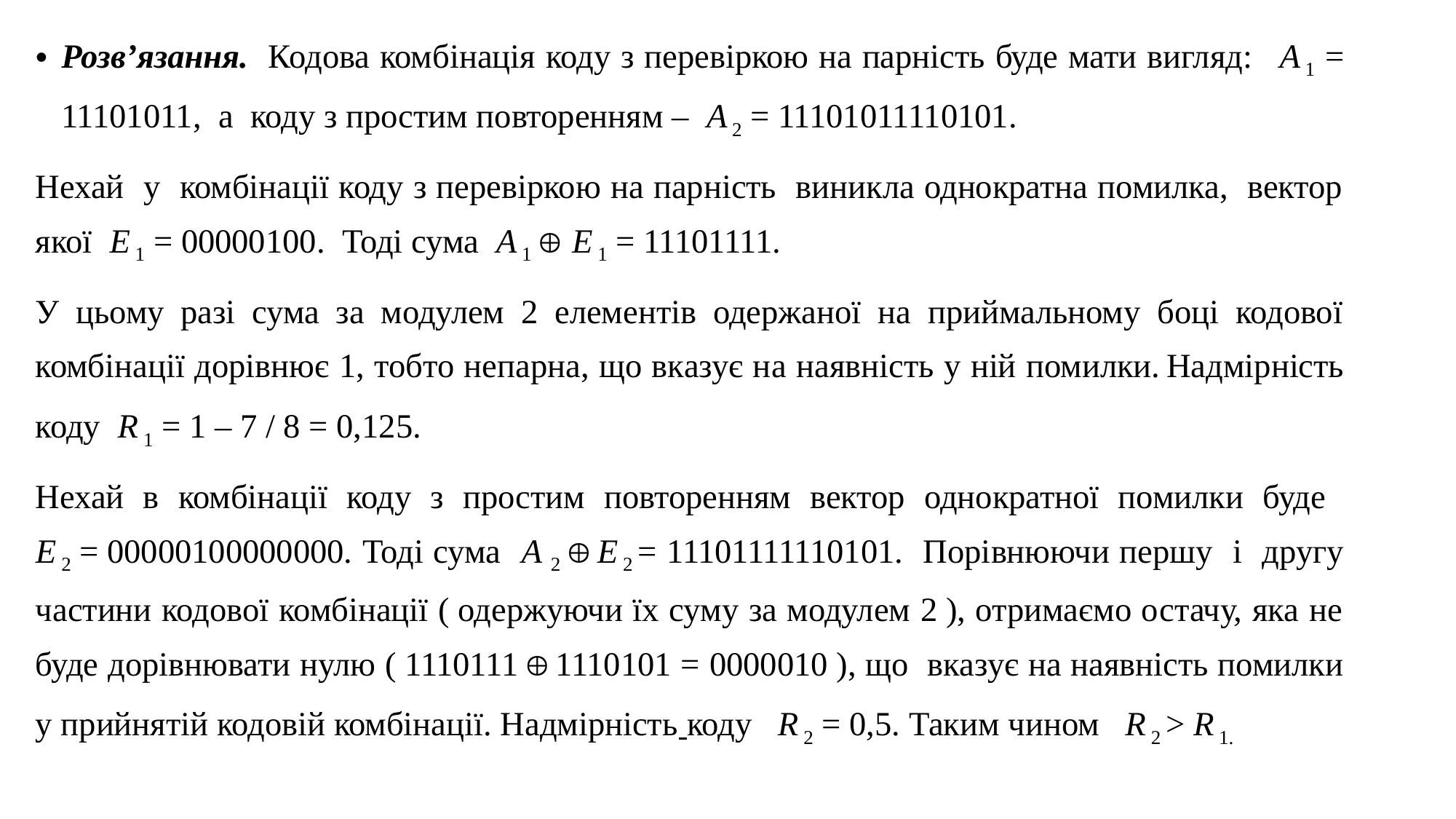

Розв’язання.  Кодова комбінація коду з перевіркою на парність буде мати вигляд:   A 1 = 11101011,  а  коду з простим повторенням –  А 2 = 11101011110101.
Нехай  у  комбінації коду з перевіркою на парність  виникла однократна помилка,  вектор якої  Е 1 = 00000100.  Тоді сума  А 1 ⊕ Е 1 = 11101111.
У цьому разі сума за модулем 2 елементів одержаної на приймальному боці кодової комбінації дорівнює 1, тобто непарна, що вказує на наявність у ній помилки. Надмірність коду  R 1 = 1 – 7 / 8 = 0,125.
Нехай в комбінації коду з простим повторенням вектор однократної помилки буде   Е 2 = 00000100000000. Тоді сума  А 2 ⊕ Е 2 = 11101111110101.  Порівнюючи першу  і  другу частини кодової комбінації ( одержуючи їх суму за модулем 2 ), отримаємо остачу, яка не буде дорівнювати нулю ( 1110111 ⊕ 1110101 = 0000010 ), що  вказує на наявність помилки у прийнятій кодовій комбінації. Надмірність коду   R 2 = 0,5. Таким чином   R 2 > R 1.